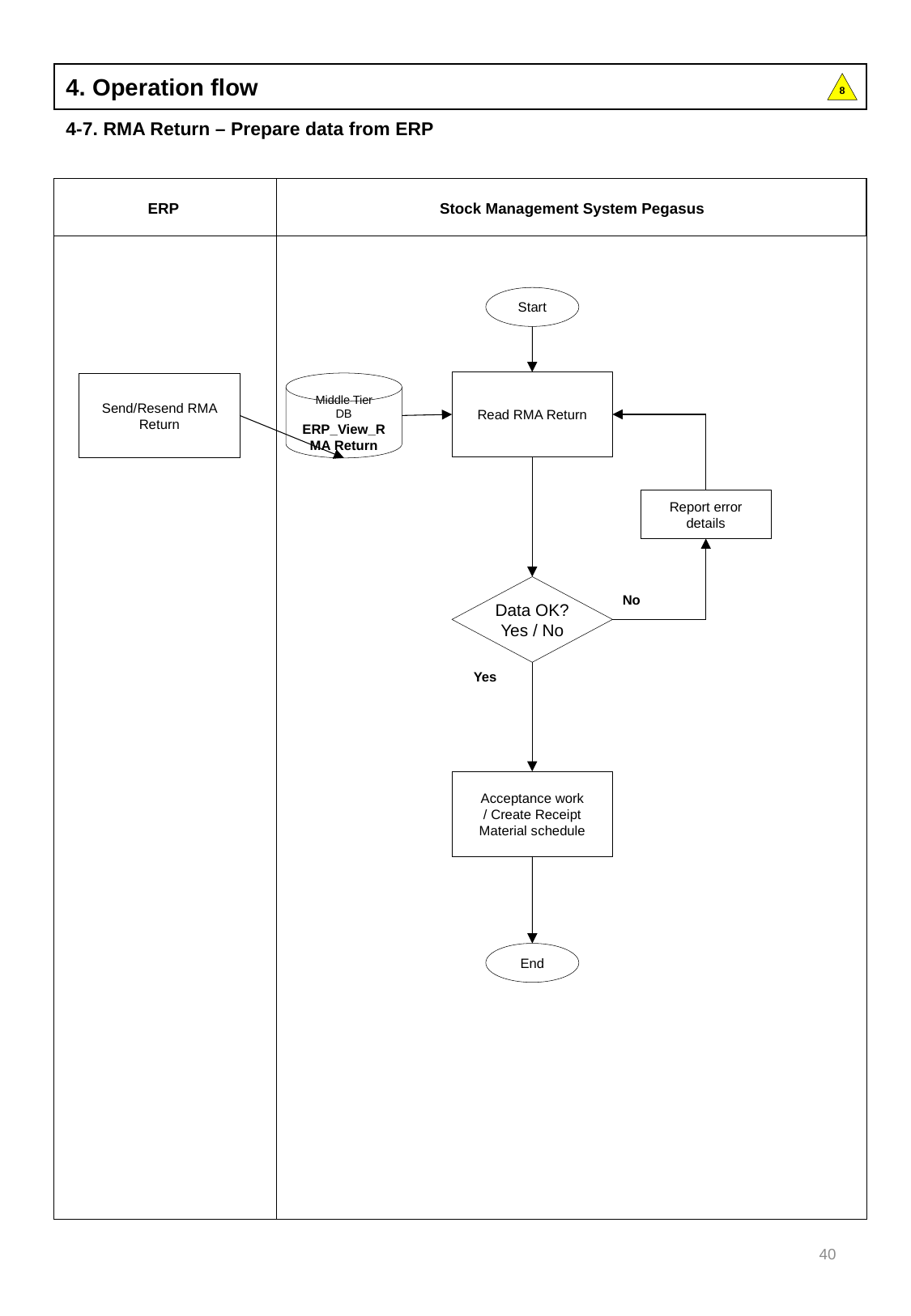

4. Operation flow
8
4-7. RMA Return – Prepare data from ERP

Stock Management System Pegasus
ERP
Start
Read RMA Return
Send/Resend RMA Return
Middle Tier
DB
ERP_View_RMA Return
Report error details
Data OK?
Yes / No
No
Yes
Acceptance work
/ Create Receipt Material schedule
End
40